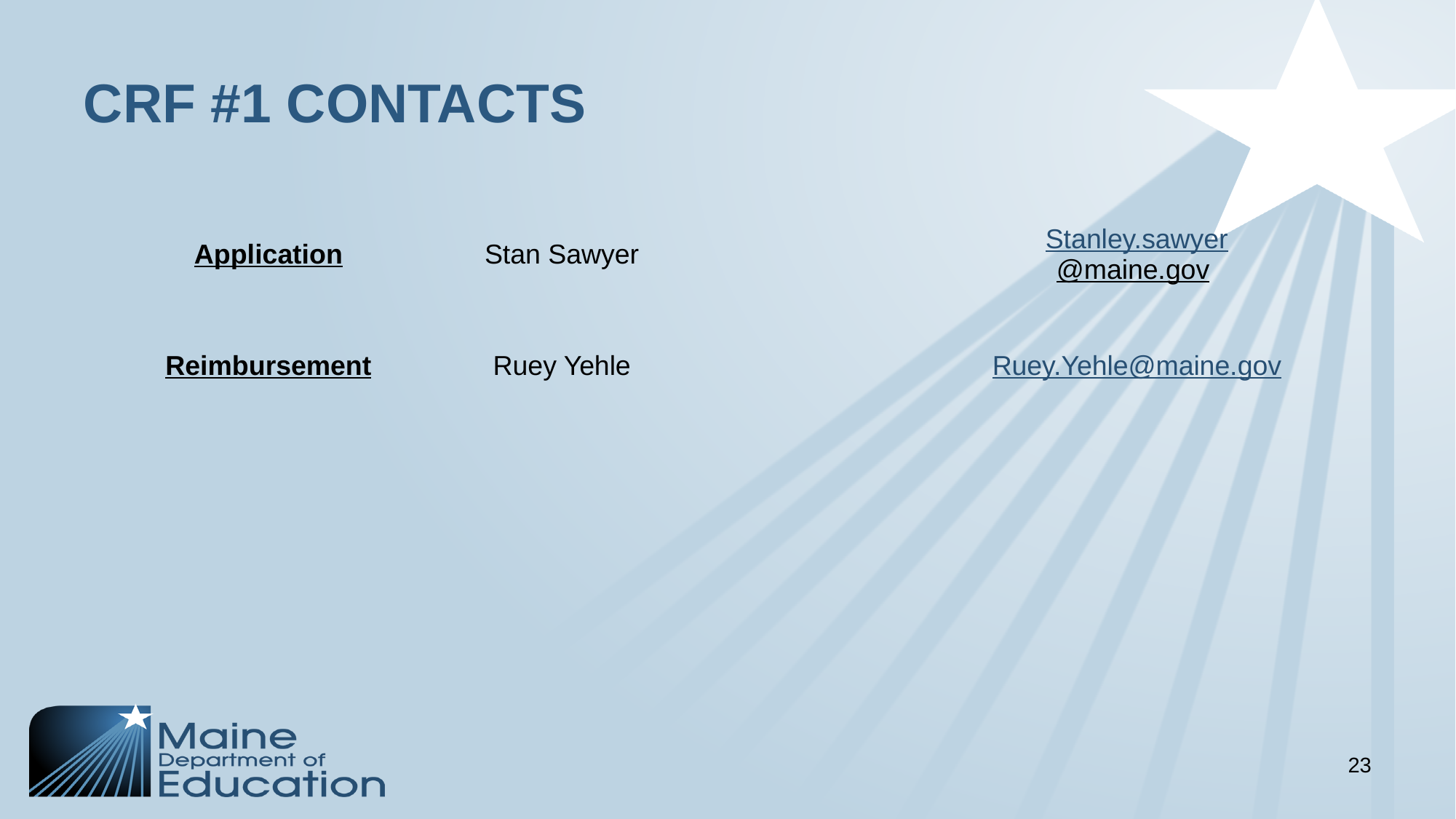

# CRF #1 CONTACTS
| Application | Stan Sawyer |  | Stanley.sawyer @maine.gov |
| --- | --- | --- | --- |
| Reimbursement | Ruey Yehle |  | Ruey.Yehle @maine.gov |
23